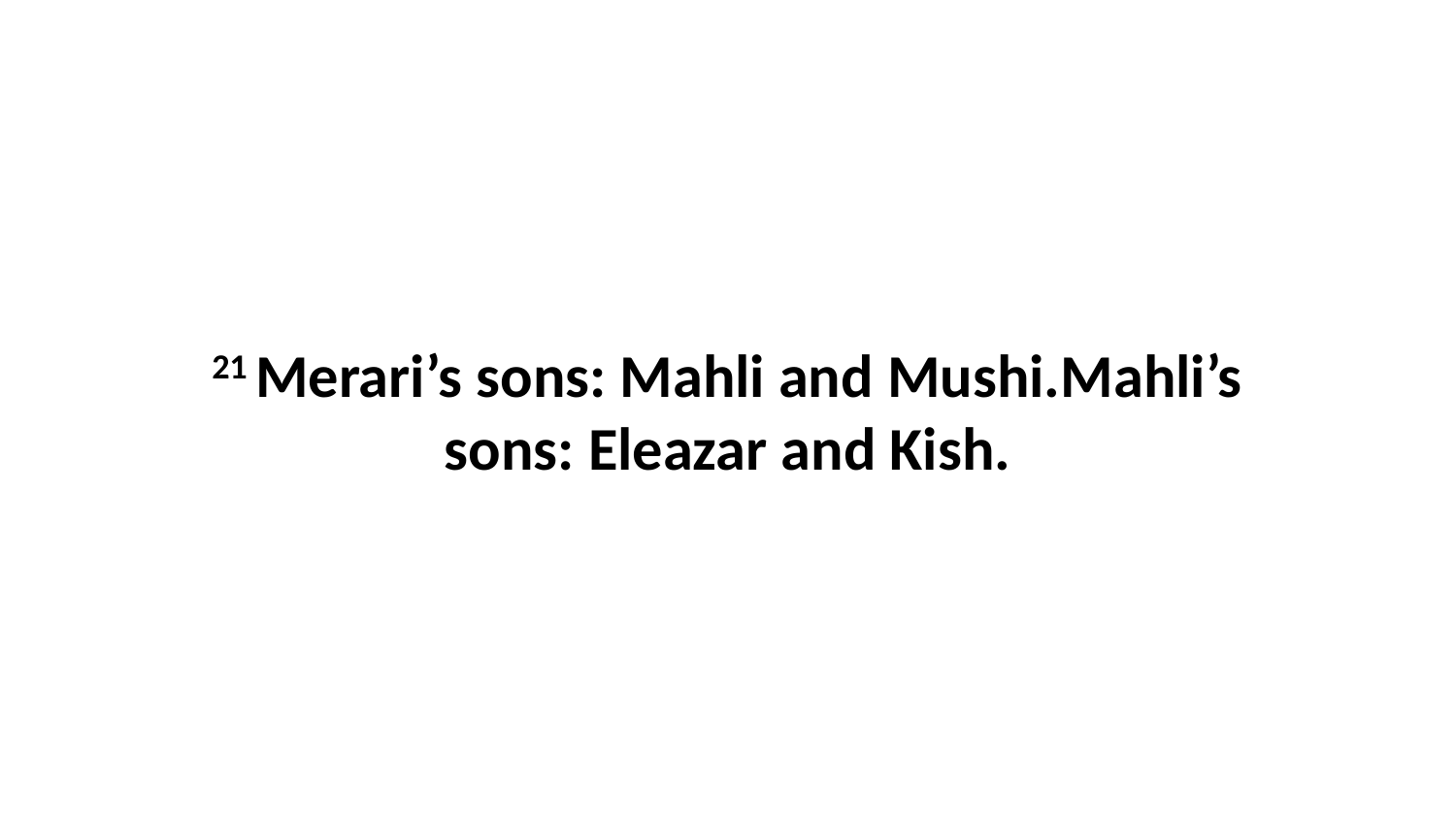

21 Merari’s sons: Mahli and Mushi.Mahli’s sons: Eleazar and Kish.